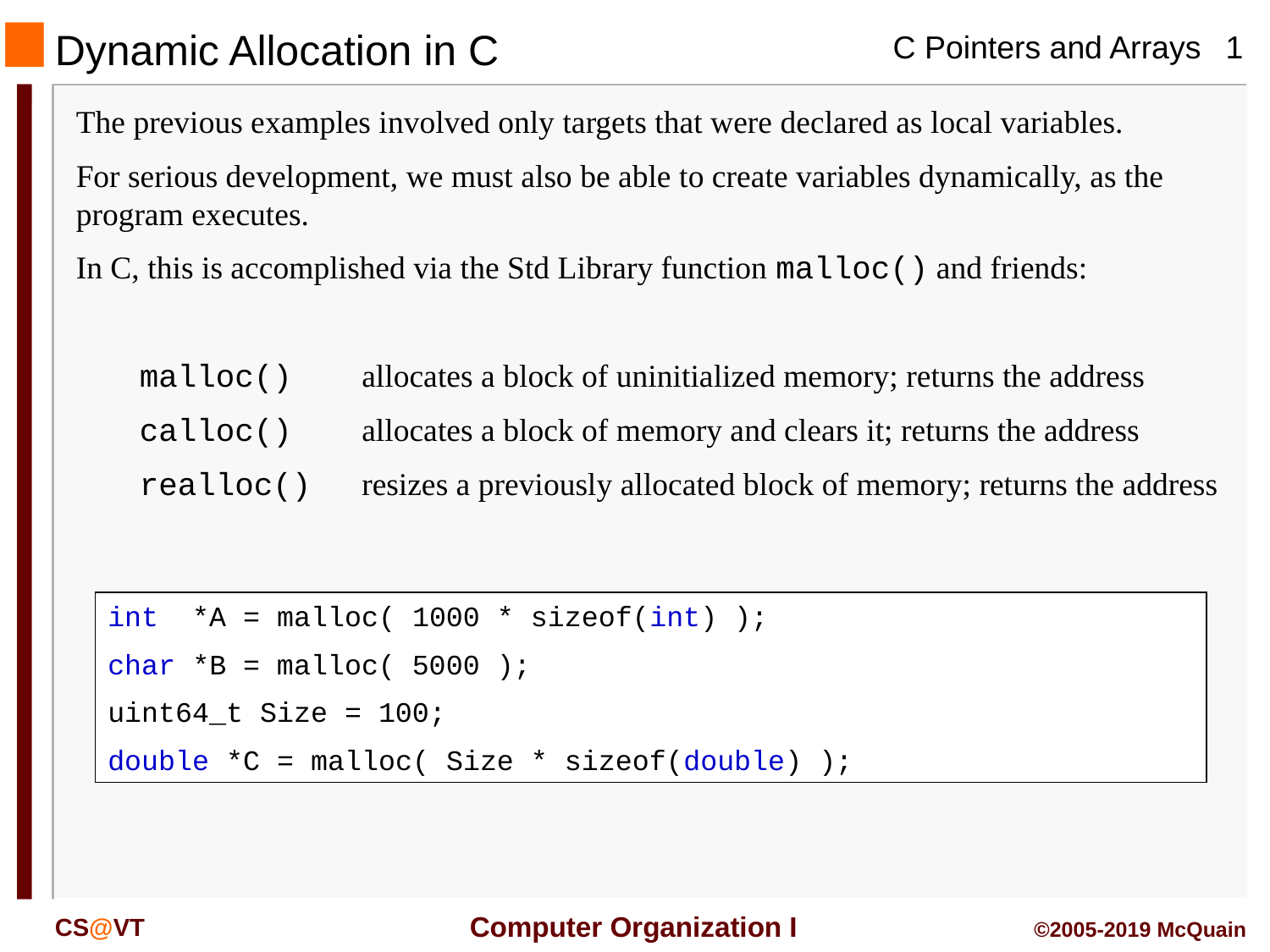

# Dynamic Allocation in C
The previous examples involved only targets that were declared as local variables.
For serious development, we must also be able to create variables dynamically, as the program executes.
In C, this is accomplished via the Std Library function malloc() and friends:

	malloc()	allocates a block of uninitialized memory; returns the address
	calloc()	allocates a block of memory and clears it; returns the address
	realloc()	resizes a previously allocated block of memory; returns the address
int  *A = malloc( 1000 * sizeof(int) );
char *B = malloc( 5000 );
uint64_t Size = 100;
double *C = malloc( Size * sizeof(double) );